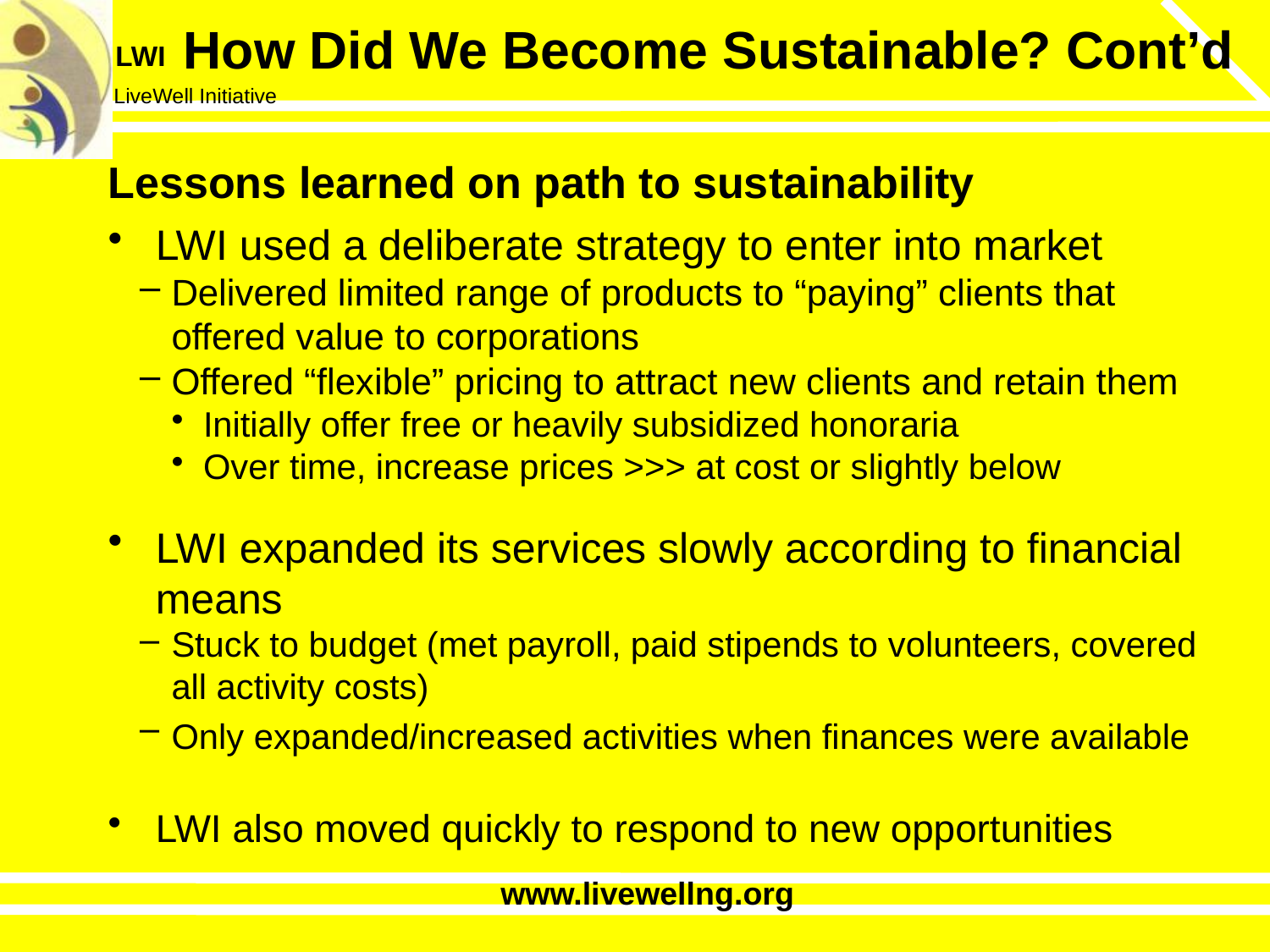

# How Did We Become Sustainable? Cont’d
Lessons learned on path to sustainability
LWI used a deliberate strategy to enter into market
Delivered limited range of products to “paying” clients that offered value to corporations
Offered “flexible” pricing to attract new clients and retain them
Initially offer free or heavily subsidized honoraria
Over time, increase prices >>> at cost or slightly below

LWI expanded its services slowly according to financial means
Stuck to budget (met payroll, paid stipends to volunteers, covered all activity costs)
Only expanded/increased activities when finances were available

LWI also moved quickly to respond to new opportunities
www.livewellng.org